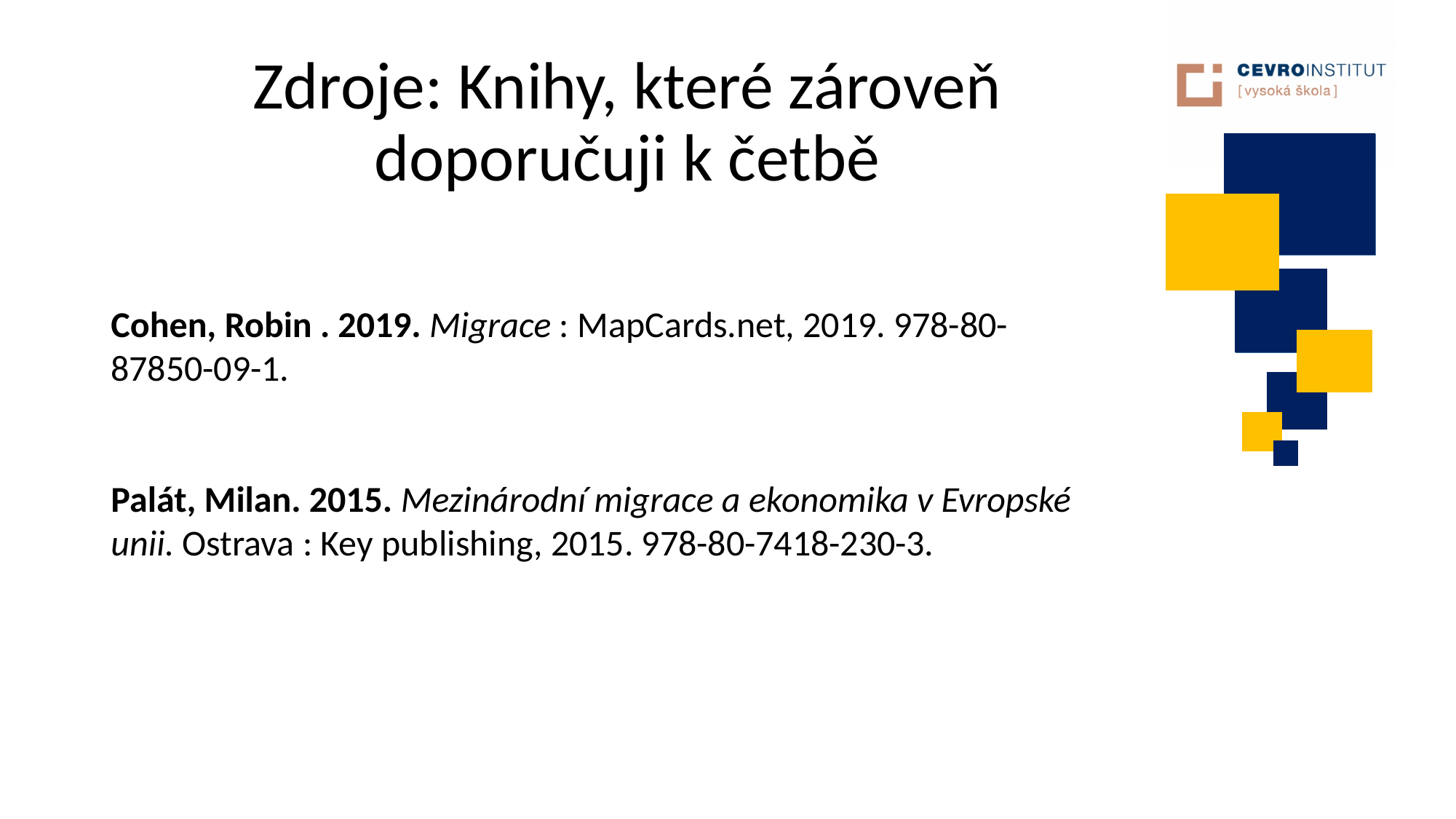

# Zdroje: Knihy, které zároveň doporučuji k četbě
Cohen, Robin . 2019. Migrace : MapCards.net, 2019. 978-80-87850-09-1.

Palát, Milan. 2015. Mezinárodní migrace a ekonomika v Evropské unii. Ostrava : Key publishing, 2015. 978-80-7418-230-3.